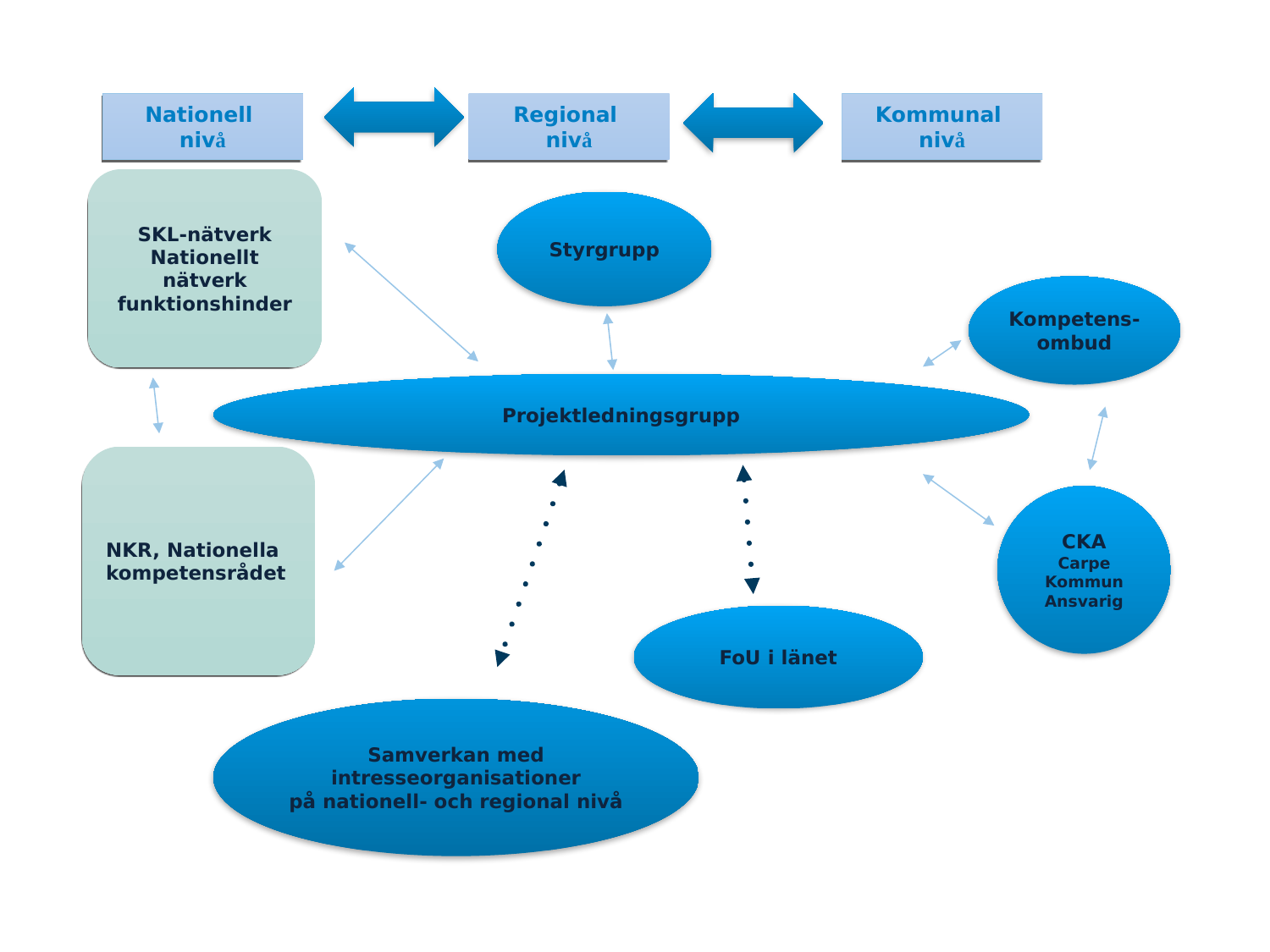

Nationell
nivå
Regional
nivå

Kommunal
nivå
SKL-nätverk
Nationellt nätverk funktionshinder
Styrgrupp
Kompetens-ombud
Projektledningsgrupp
CKA
Carpe Kommun Ansvarig
FoU i länet
Samverkan med intresseorganisationer
på nationell- och regional nivå

NKR, Nationella kompetensrådet